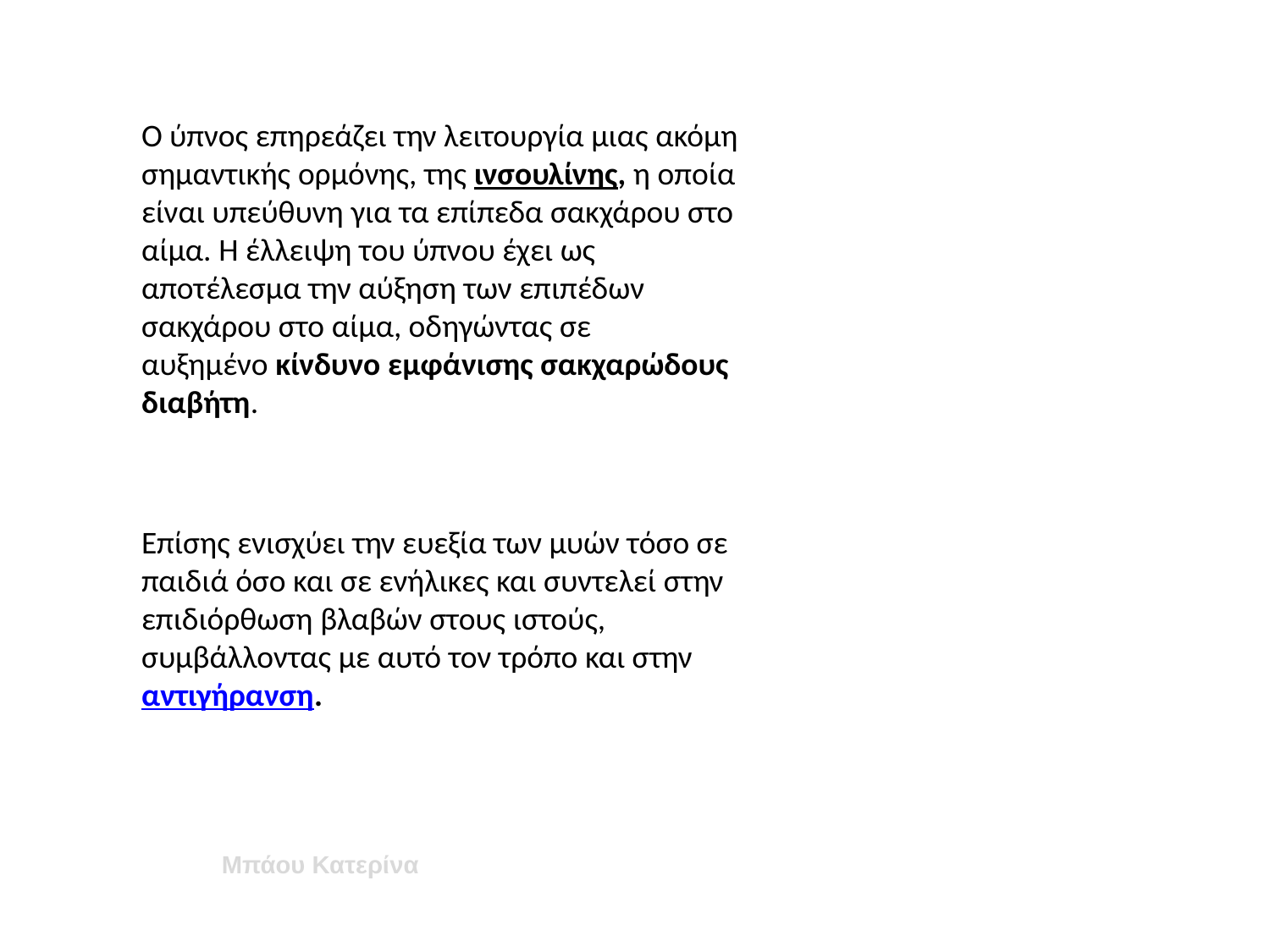

Ο ύπνος επηρεάζει την λειτουργία μιας ακόμη σημαντικής ορμόνης, της ινσουλίνης, η οποία είναι υπεύθυνη για τα επίπεδα σακχάρου στο αίμα. Η έλλειψη του ύπνου έχει ως αποτέλεσμα την αύξηση των επιπέδων σακχάρου στο αίμα, οδηγώντας σε αυξημένο κίνδυνο εμφάνισης σακχαρώδους διαβήτη.
Επίσης ενισχύει την ευεξία των μυών τόσο σε παιδιά όσο και σε ενήλικες και συντελεί στην επιδιόρθωση βλαβών στους ιστούς, συμβάλλοντας με αυτό τον τρόπο και στην αντιγήρανση.
Μπάου Κατερίνα